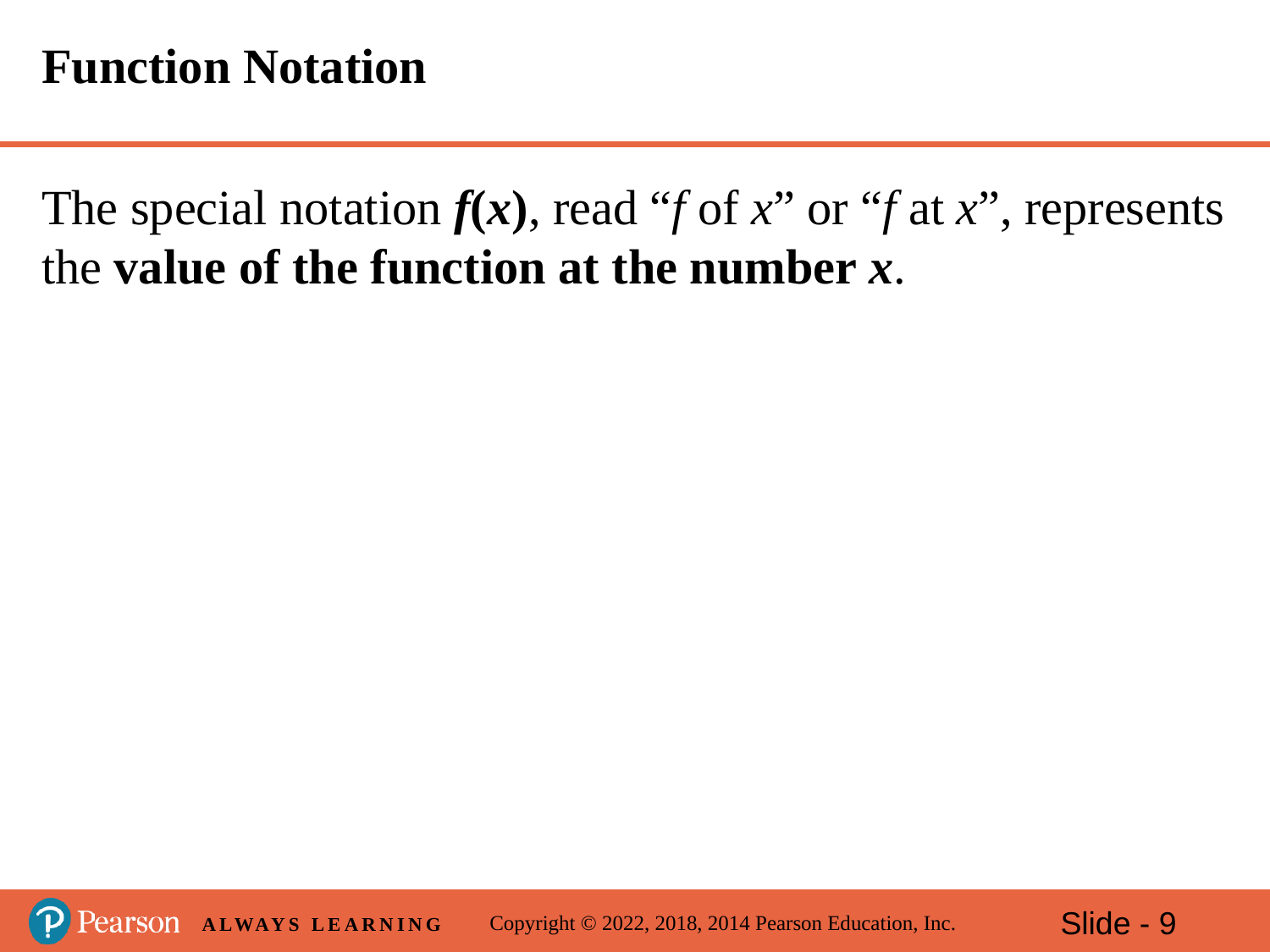

# Function Notation
The special notation f(x), read “f of x” or “f at x”, represents the value of the function at the number x.